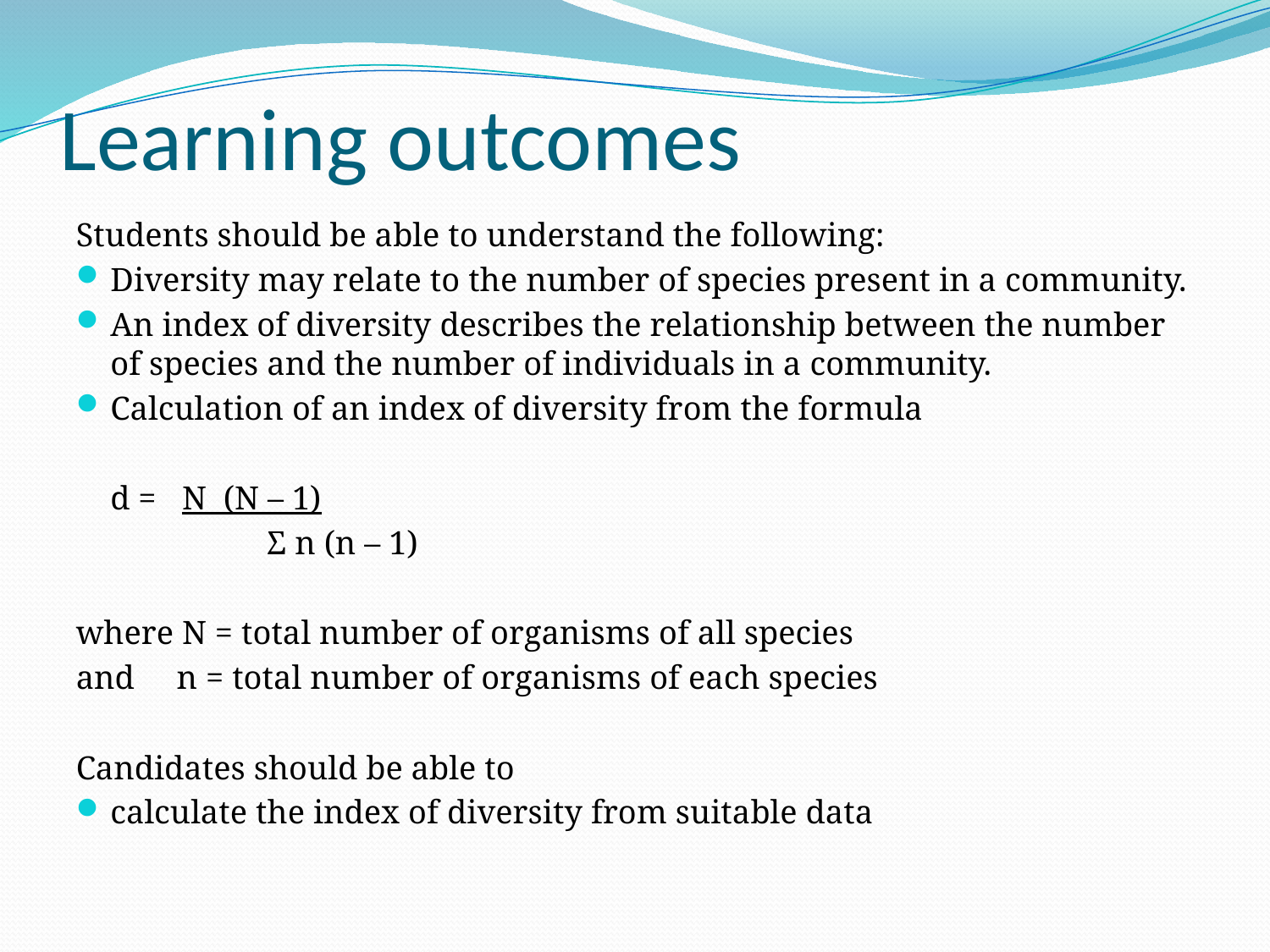

# Learning outcomes
Students should be able to understand the following:
Diversity may relate to the number of species present in a community.
An index of diversity describes the relationship between the number of species and the number of individuals in a community.
Calculation of an index of diversity from the formula

				d =   N  (N – 1)
      			        Σ n (n – 1)

where N = total number of organisms of all species
and     n = total number of organisms of each species

Candidates should be able to
calculate the index of diversity from suitable data